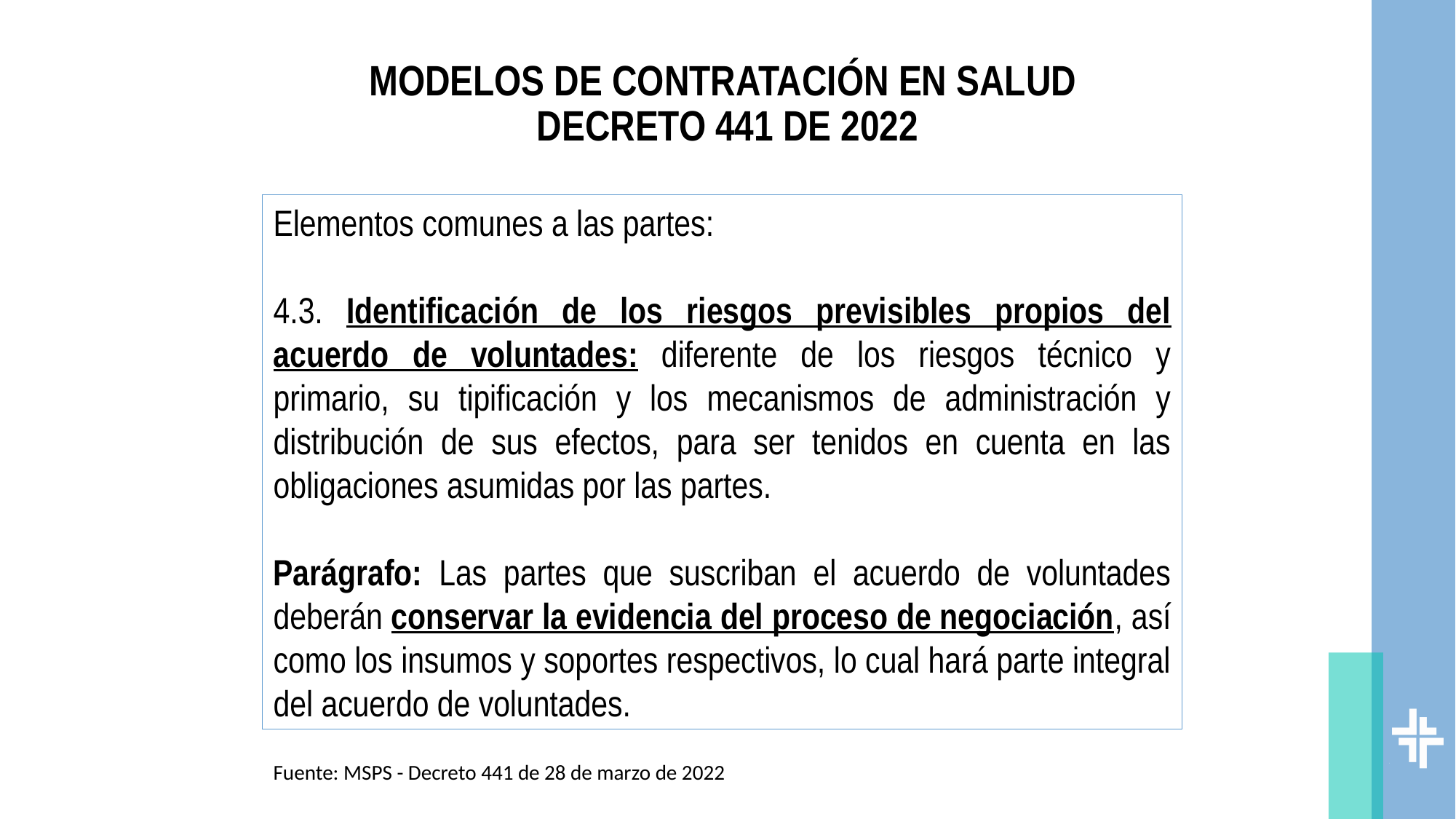

# MODELOS DE CONTRATACIÓN EN SALUD DECRETO 441 DE 2022
Elementos comunes a las partes:

4.3. Identificación de los riesgos previsibles propios del acuerdo de voluntades: diferente de los riesgos técnico y primario, su tipificación y los mecanismos de administración y distribución de sus efectos, para ser tenidos en cuenta en las obligaciones asumidas por las partes.

Parágrafo: Las partes que suscriban el acuerdo de voluntades deberán conservar la evidencia del proceso de negociación, así como los insumos y soportes respectivos, lo cual hará parte integral del acuerdo de voluntades.
Fuente: MSPS - Decreto 441 de 28 de marzo de 2022